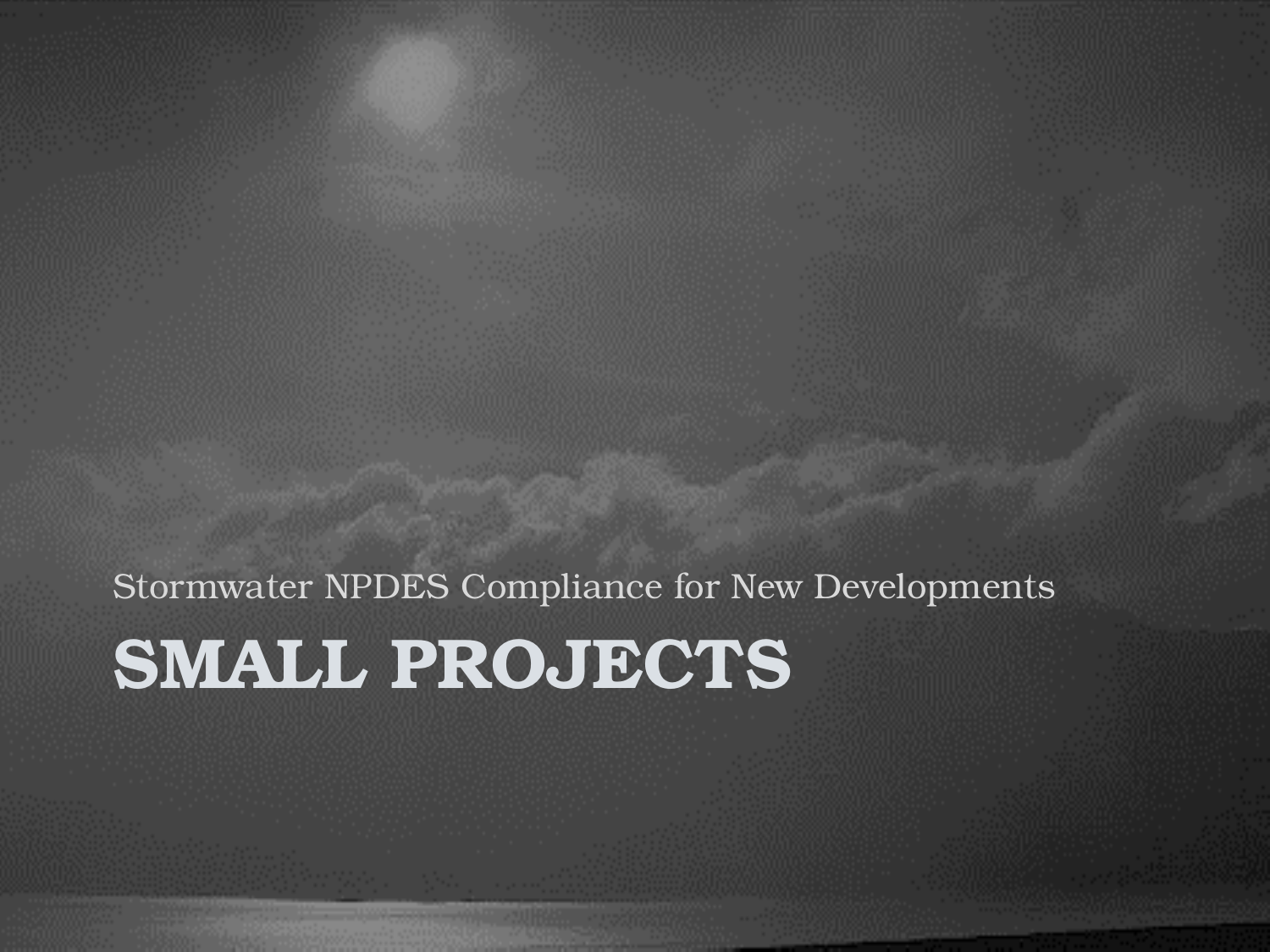

Stormwater NPDES Compliance for New Developments
# Small Projects